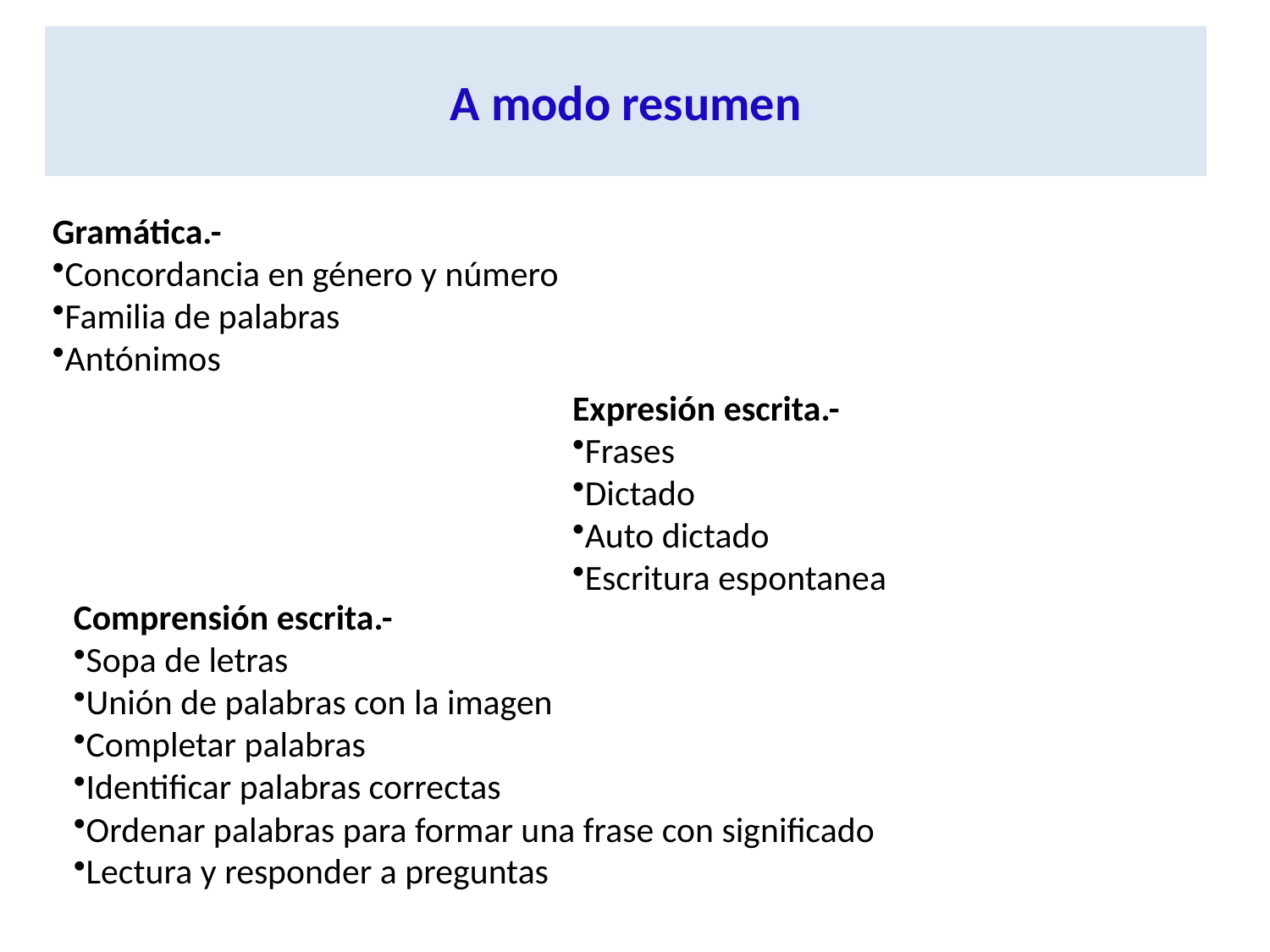

A modo resumen
Gramática.-
Concordancia en género y número
Familia de palabras
Antónimos
Expresión escrita.-
Frases
Dictado
Auto dictado
Escritura espontanea
Comprensión escrita.-
Sopa de letras
Unión de palabras con la imagen
Completar palabras
Identificar palabras correctas
Ordenar palabras para formar una frase con significado
Lectura y responder a preguntas